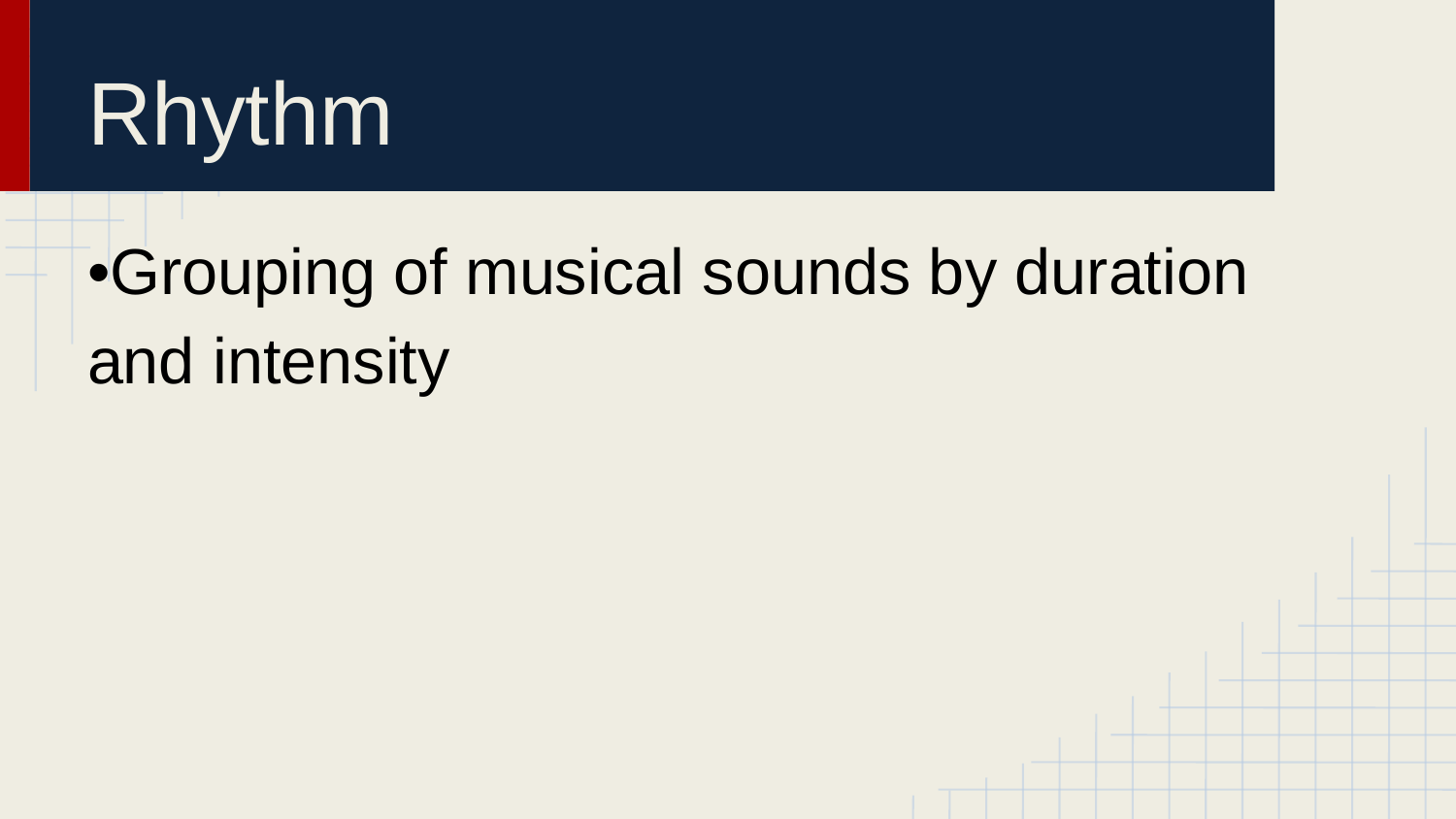

# Rhythm
•Grouping of musical sounds by duration and intensity